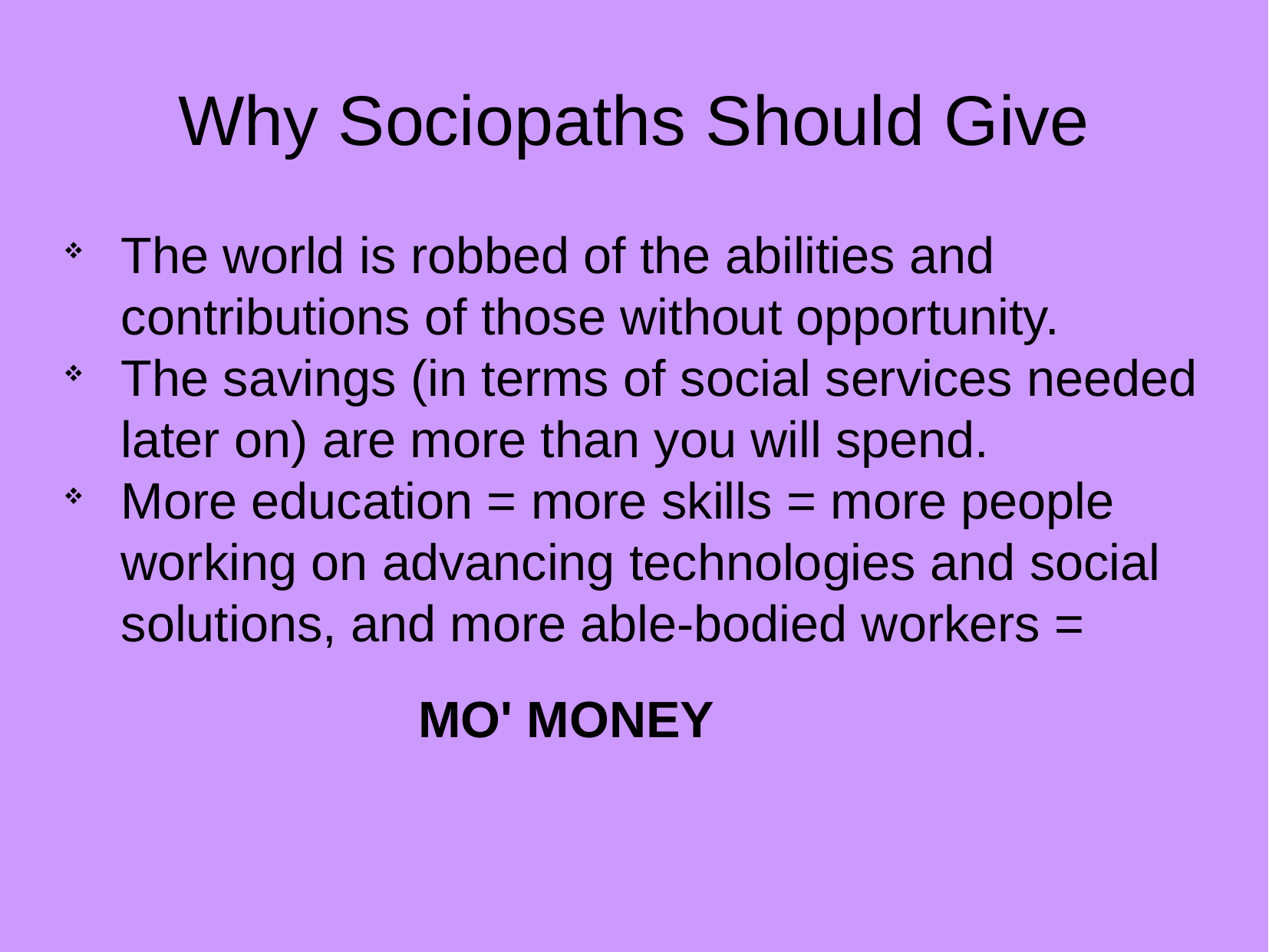

Why Sociopaths Should Give
The world is robbed of the abilities and contributions of those without opportunity.
The savings (in terms of social services needed later on) are more than you will spend.
More education = more skills = more people working on advancing technologies and social solutions, and more able-bodied workers =

                         MO' MONEY